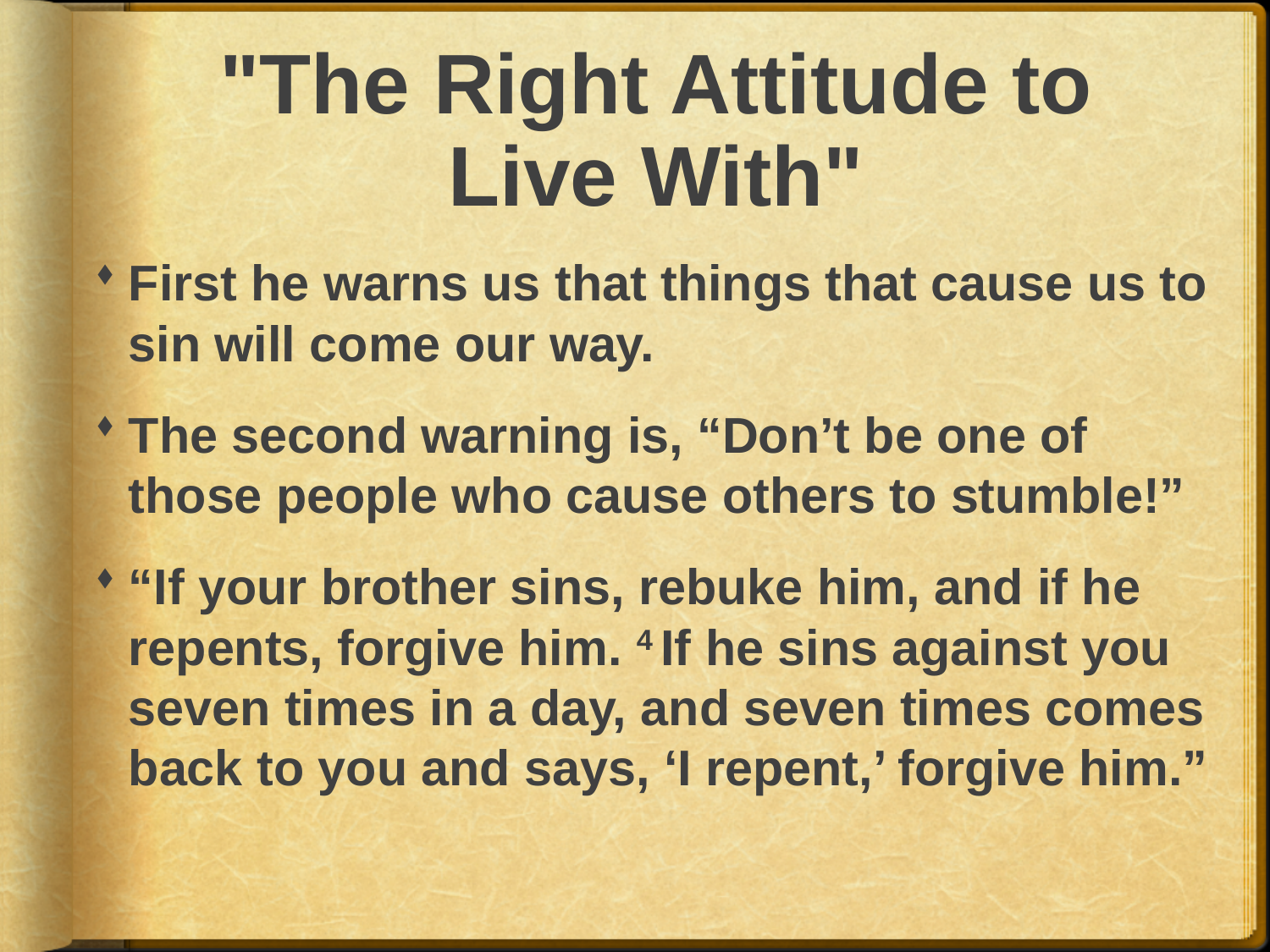

# "The Right Attitude to Live With"
First he warns us that things that cause us to sin will come our way.
The second warning is, “Don’t be one of those people who cause others to stumble!”
“If your brother sins, rebuke him, and if he repents, forgive him. 4 If he sins against you seven times in a day, and seven times comes back to you and says, ‘I repent,’ forgive him.”